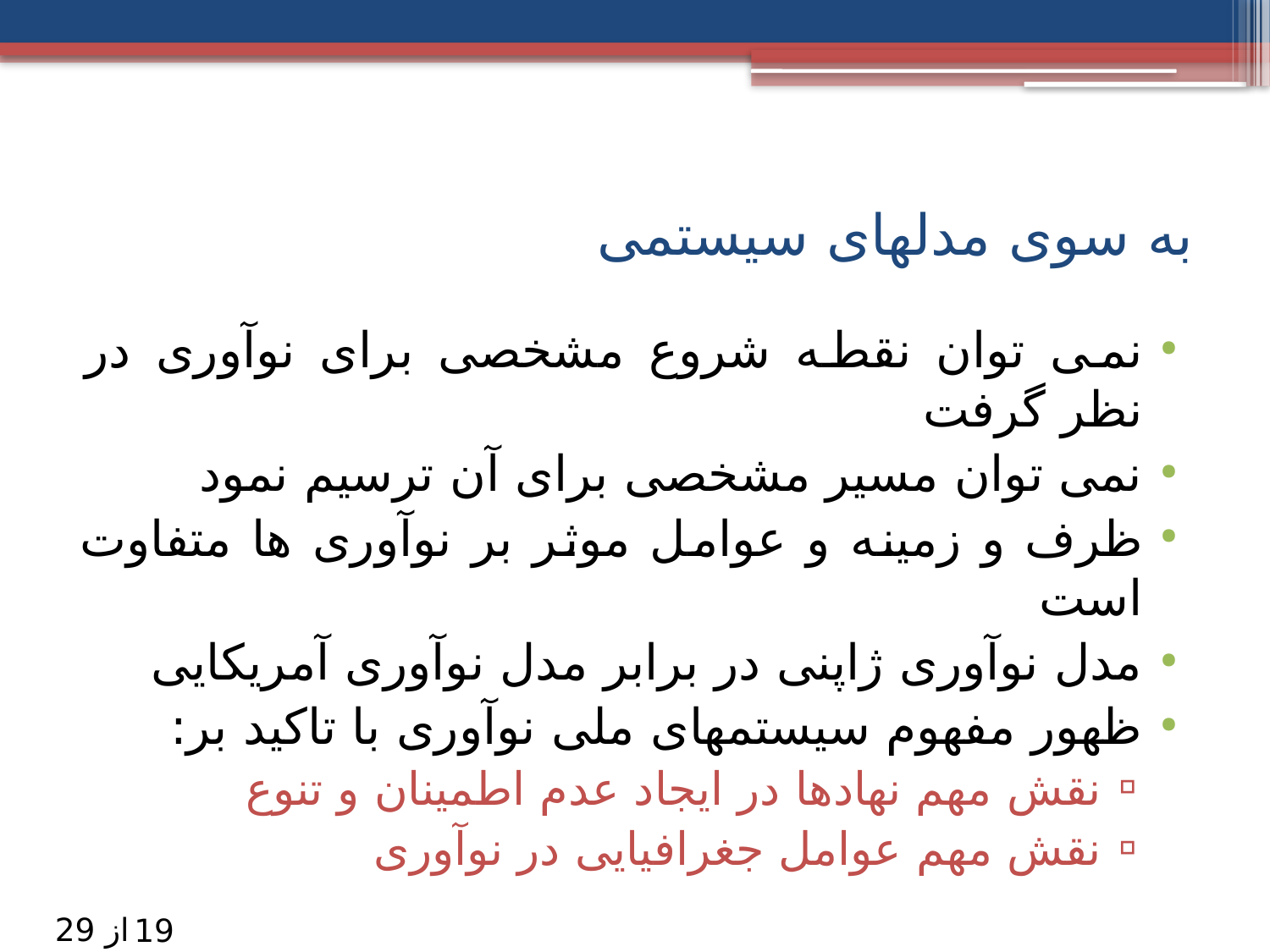

# به سوی مدلهای سیستمی
نمی توان نقطه شروع مشخصی برای نوآوری در نظر گرفت
نمی توان مسیر مشخصی برای آن ترسیم نمود
ظرف و زمینه و عوامل موثر بر نوآوری ها متفاوت است
مدل نوآوری ژاپنی در برابر مدل نوآوری آمریکایی
ظهور مفهوم سیستمهای ملی نوآوری با تاکید بر:
نقش مهم نهادها در ایجاد عدم اطمینان و تنوع
نقش مهم عوامل جغرافیایی در نوآوری
از 29
19